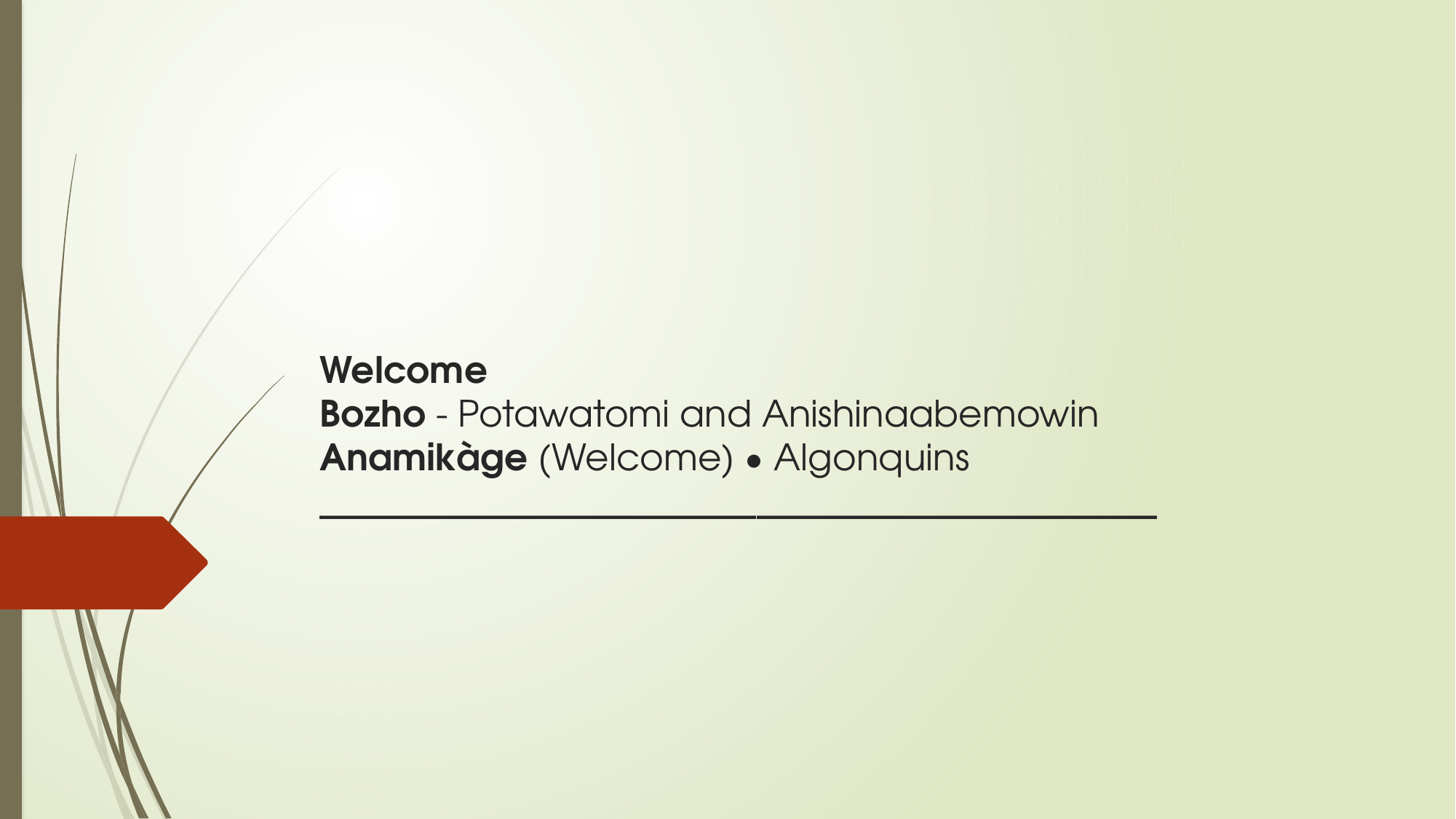

# Welcome Bozho - Potawatomi and Anishinaabemowin Anamikàge (Welcome) • Algonquins ______________________________________________